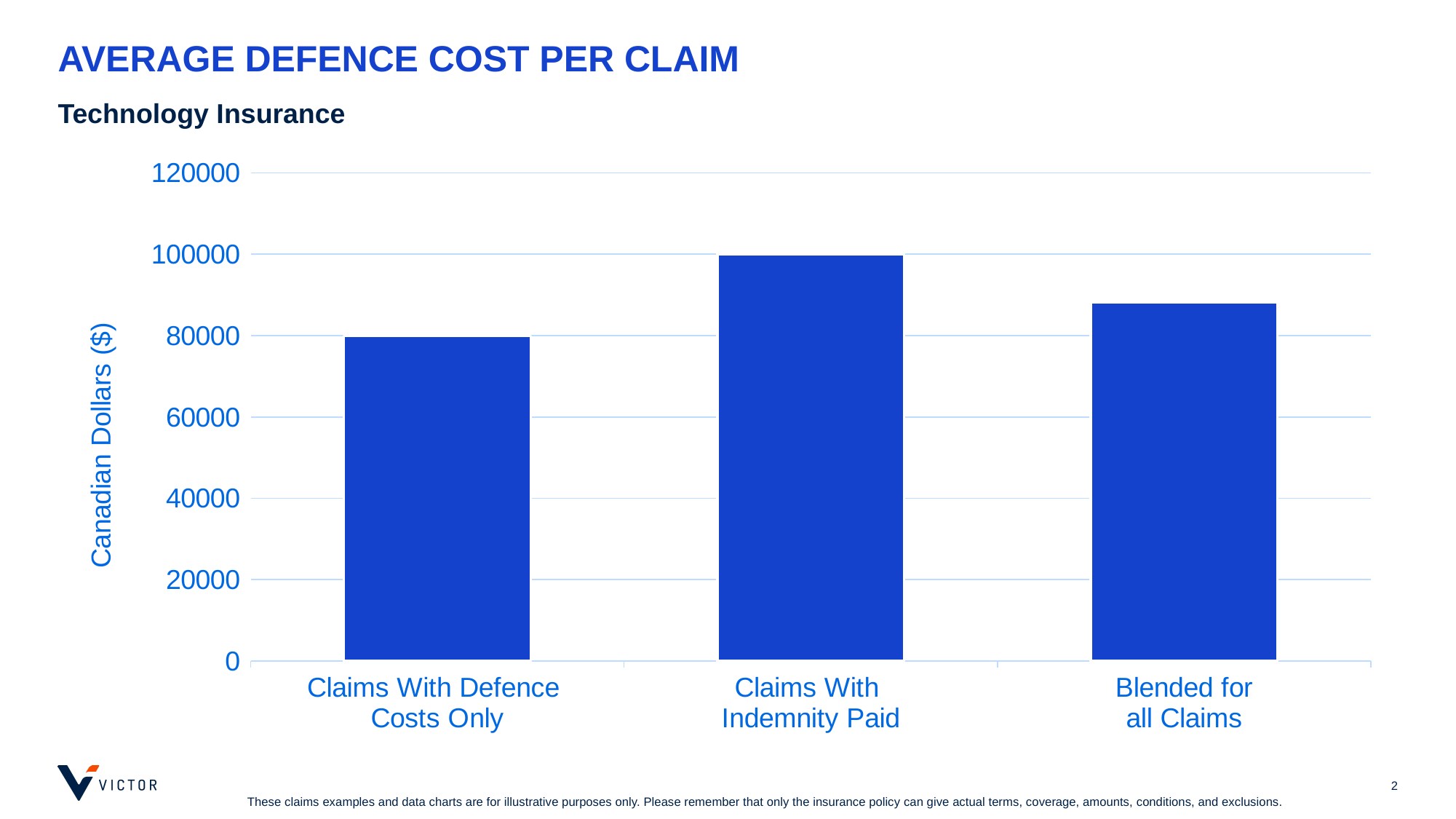

# AVERAGE DEFENCE COST PER CLAIM
Technology Insurance

### Chart

| Category | Column1 |
|---|---|
| Claims With Defence
Costs Only | 79871.45982905984 |
| Claims With
Indemnity Paid | 100042.36097560976 |
| Blended for
all Claims | 88183.08743718592 |

[unsupported chart]

2
These claims examples and data charts are for illustrative purposes only. Please remember that only the insurance policy can give actual terms, coverage, amounts, conditions, and exclusions.